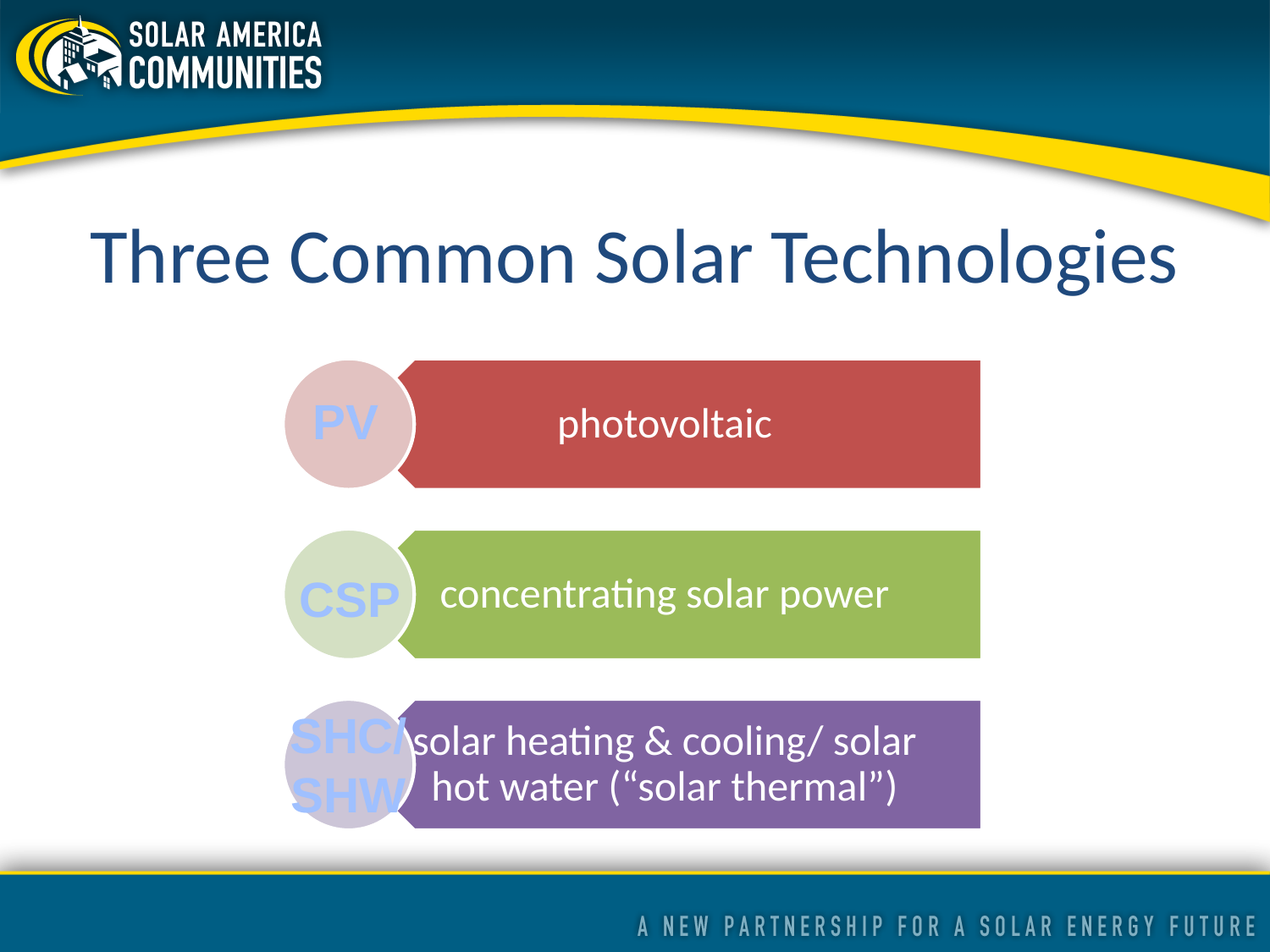

# Three Common Solar Technologies
photovoltaic
concentrating solar power
solar heating & cooling/ solar hot water (“solar thermal”)
PV
CSP
SHC/
SHW